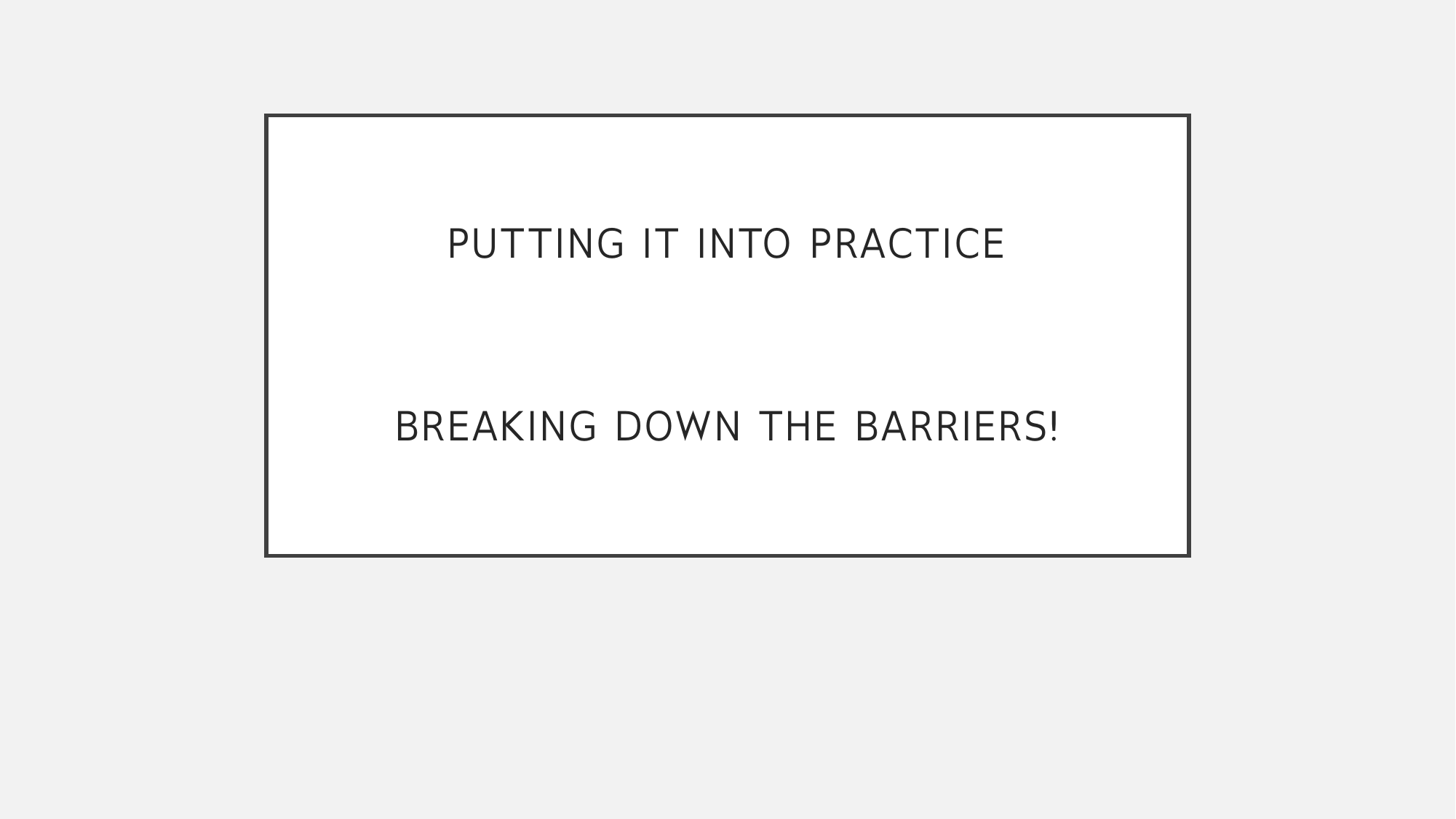

# Putting it into practice Breaking down the barriers!